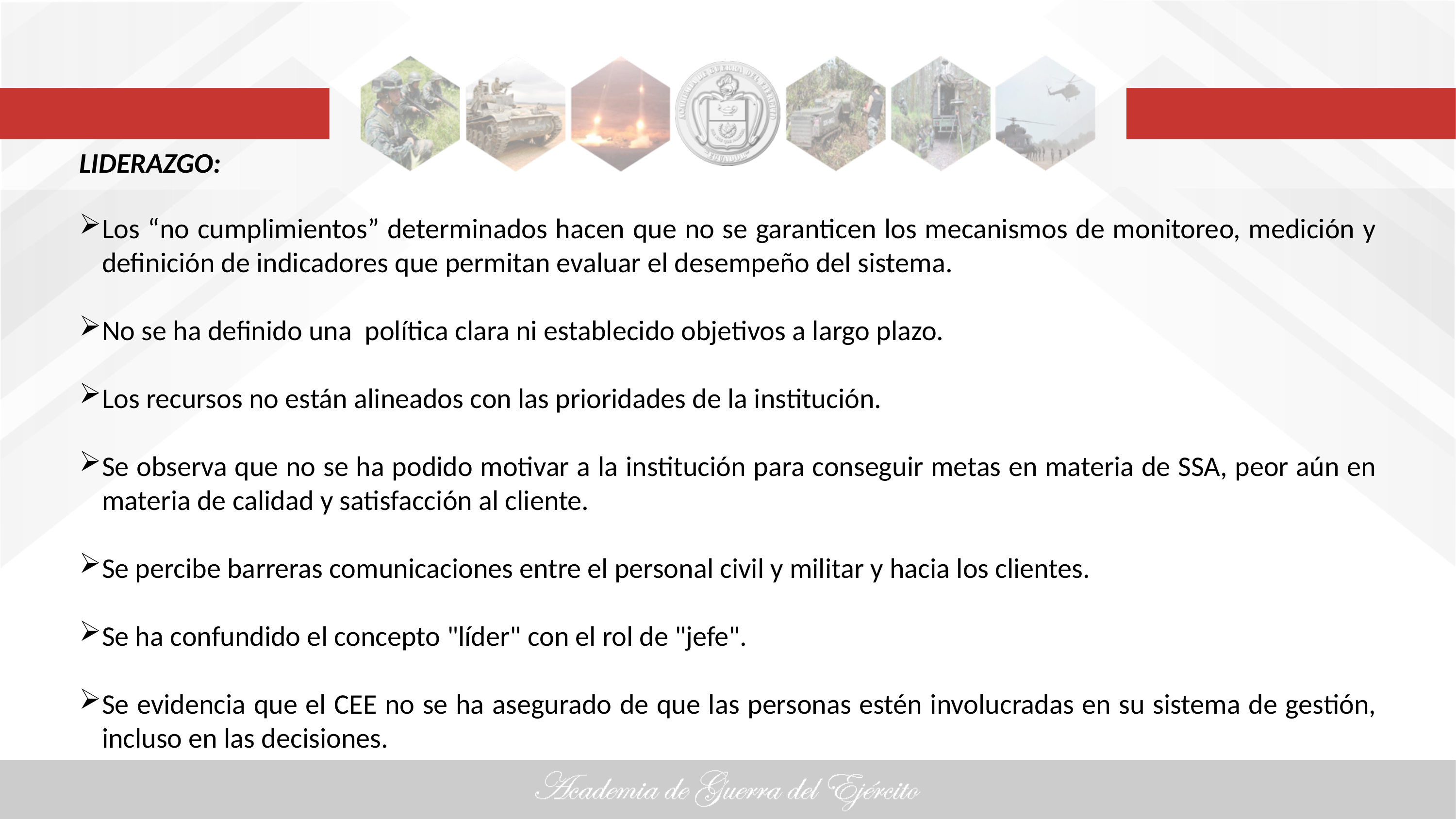

LIDERAZGO:

Los “no cumplimientos” determinados hacen que no se garanticen los mecanismos de monitoreo, medición y definición de indicadores que permitan evaluar el desempeño del sistema.

No se ha definido una  política clara ni establecido objetivos a largo plazo.

Los recursos no están alineados con las prioridades de la institución.

Se observa que no se ha podido motivar a la institución para conseguir metas en materia de SSA, peor aún en materia de calidad y satisfacción al cliente.

Se percibe barreras comunicaciones entre el personal civil y militar y hacia los clientes.

Se ha confundido el concepto "líder" con el rol de "jefe".

Se evidencia que el CEE no se ha asegurado de que las personas estén involucradas en su sistema de gestión, incluso en las decisiones.